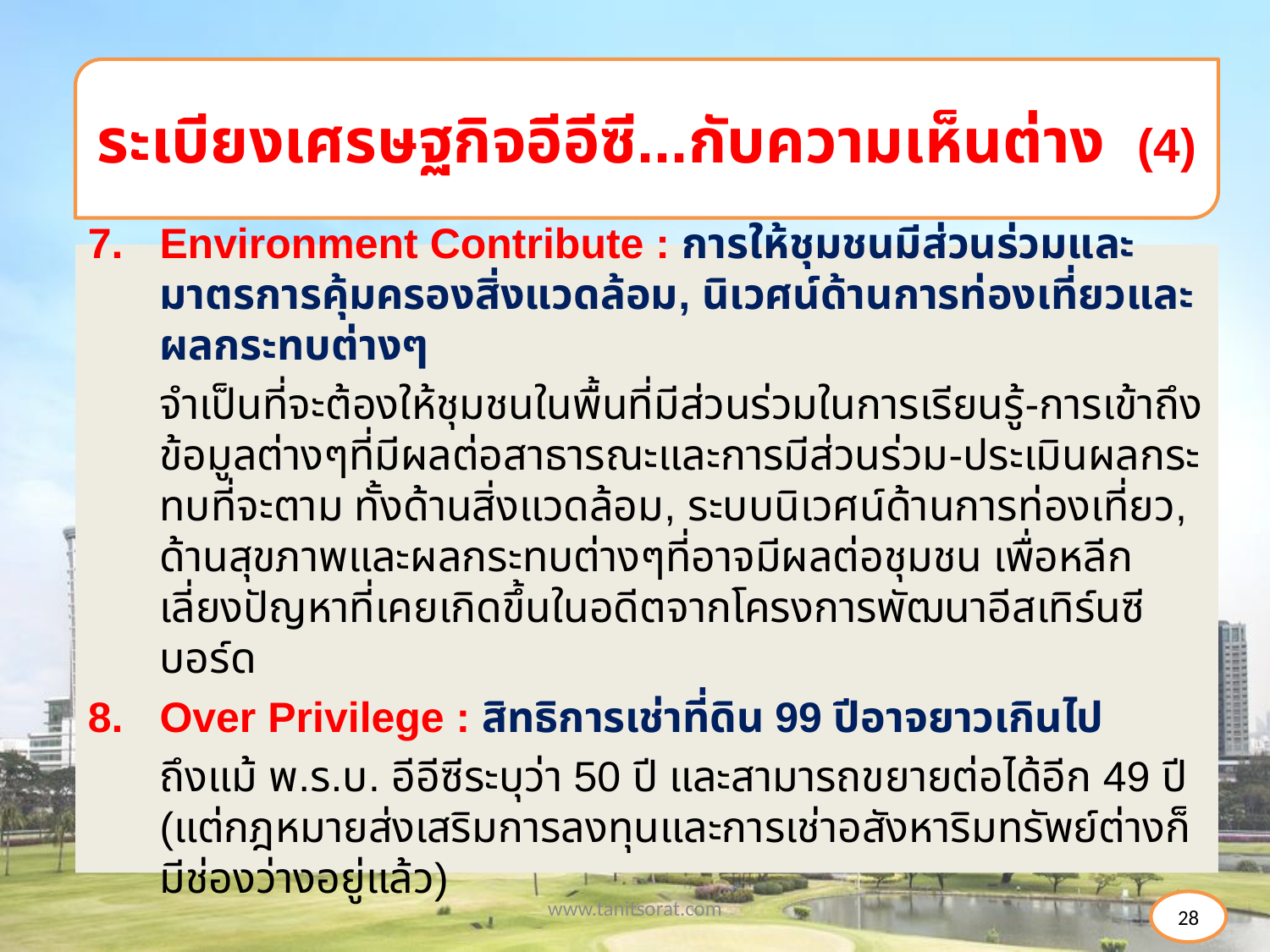

#
ระเบียงเศรษฐกิจอีอีซี...กับความเห็นต่าง  (4)
Environment Contribute : การให้ชุมชนมีส่วนร่วมและมาตรการคุ้มครองสิ่งแวดล้อม, นิเวศน์ด้านการท่องเที่ยวและผลกระทบต่างๆ
	จำเป็นที่จะต้องให้ชุมชนในพื้นที่มีส่วนร่วมในการเรียนรู้-การเข้าถึงข้อมูลต่างๆที่มีผลต่อสาธารณะและการมีส่วนร่วม-ประเมินผลกระทบที่จะตาม ทั้งด้านสิ่งแวดล้อม, ระบบนิเวศน์ด้านการท่องเที่ยว, ด้านสุขภาพและผลกระทบต่างๆที่อาจมีผลต่อชุมชน เพื่อหลีกเลี่ยงปัญหาที่เคยเกิดขึ้นในอดีตจากโครงการพัฒนาอีสเทิร์นซีบอร์ด
Over Privilege : สิทธิการเช่าที่ดิน 99 ปีอาจยาวเกินไป
	ถึงแม้ พ.ร.บ. อีอีซีระบุว่า 50 ปี และสามารถขยายต่อได้อีก 49 ปี (แต่กฎหมายส่งเสริมการลงทุนและการเช่าอสังหาริมทรัพย์ต่างก็มีช่องว่างอยู่แล้ว)
www.tanitsorat.com
28
28